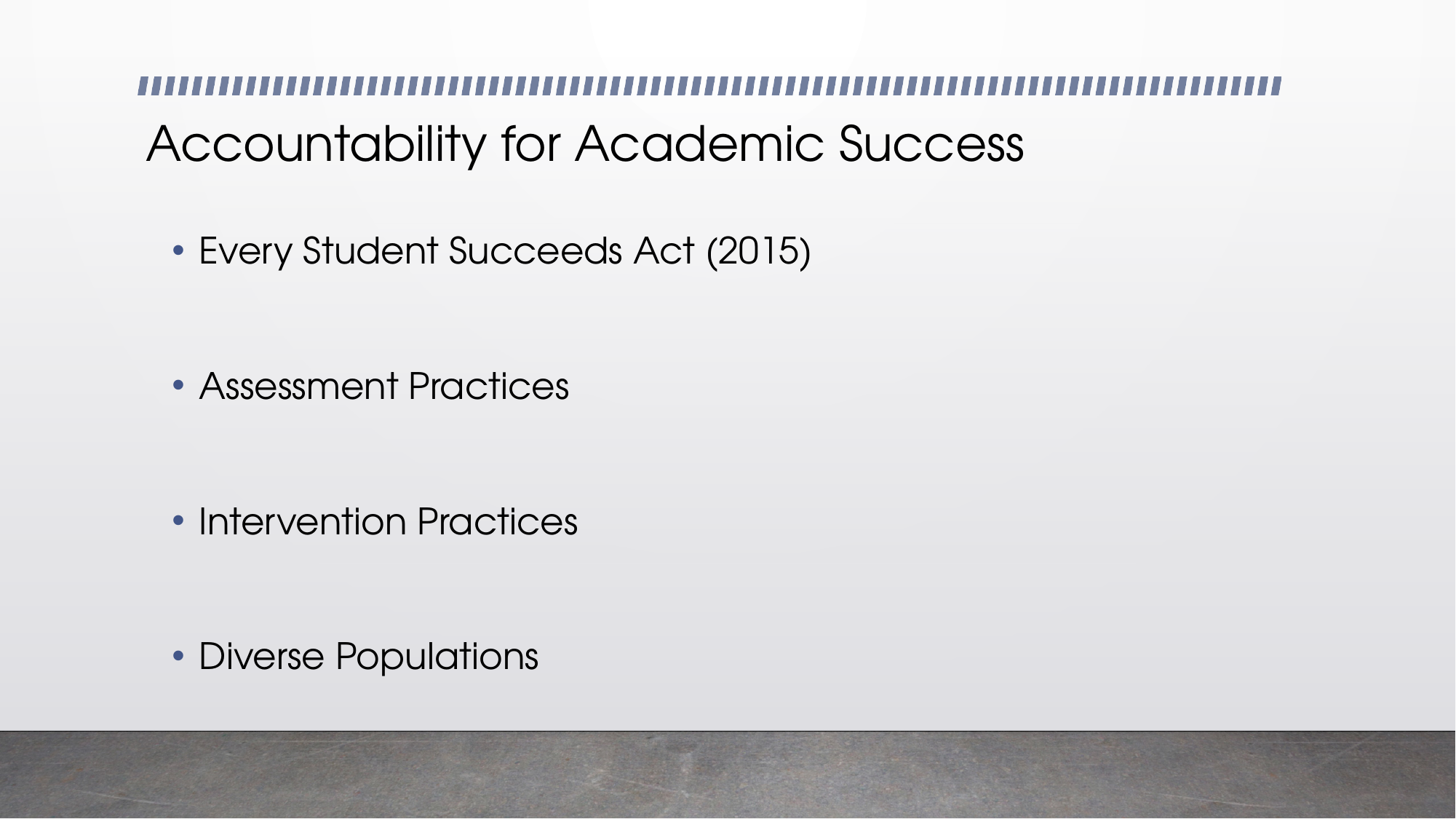

# Accountability for Academic Success
Every Student Succeeds Act (2015)

Assessment Practices

Intervention Practices

Diverse Populations